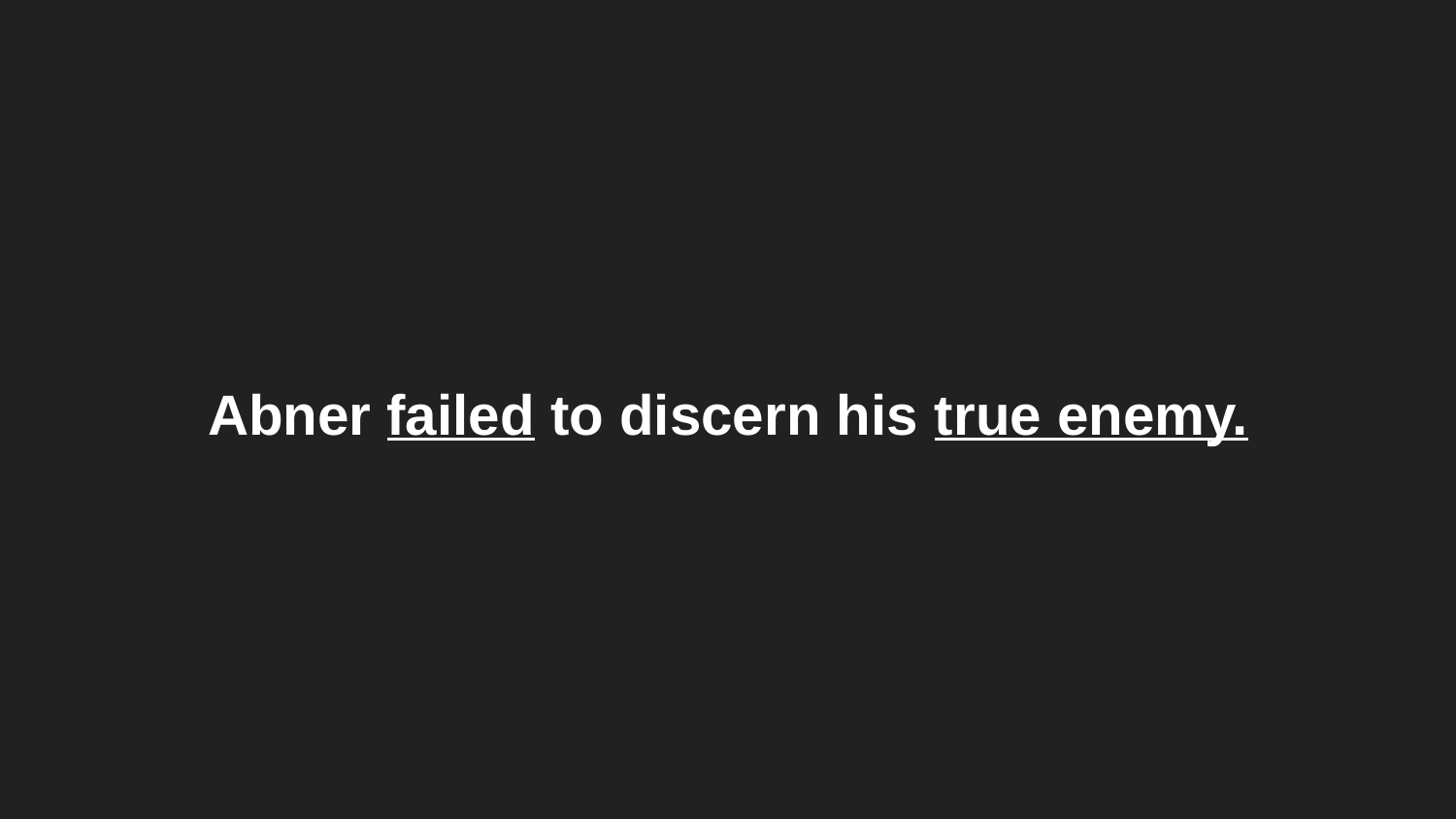

# Abner failed to discern his true enemy.